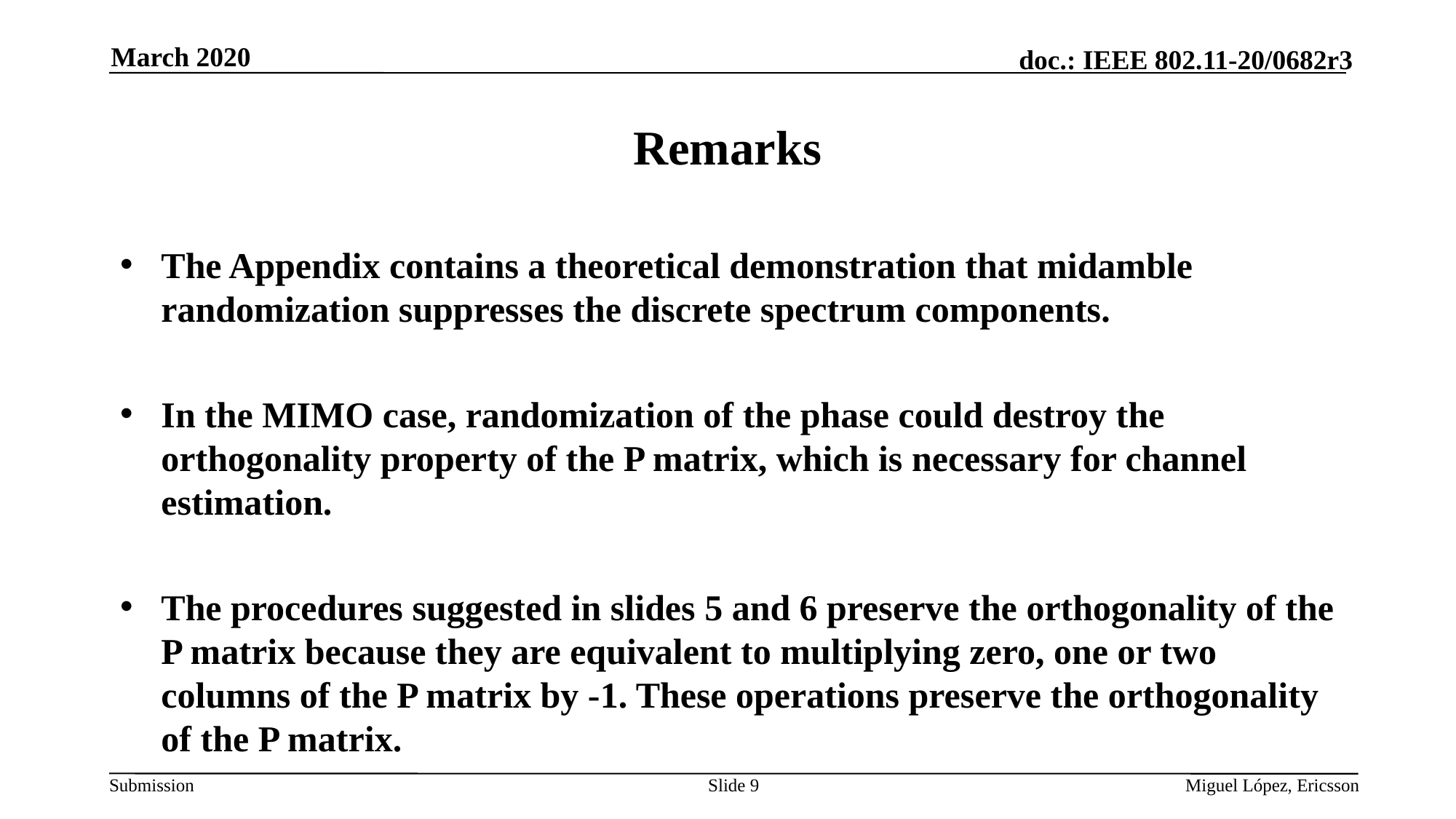

March 2020
# Remarks
The Appendix contains a theoretical demonstration that midamble randomization suppresses the discrete spectrum components.

In the MIMO case, randomization of the phase could destroy the orthogonality property of the P matrix, which is necessary for channel estimation.

The procedures suggested in slides 5 and 6 preserve the orthogonality of the P matrix because they are equivalent to multiplying zero, one or two columns of the P matrix by -1. These operations preserve the orthogonality of the P matrix.
Slide 9
Miguel López, Ericsson